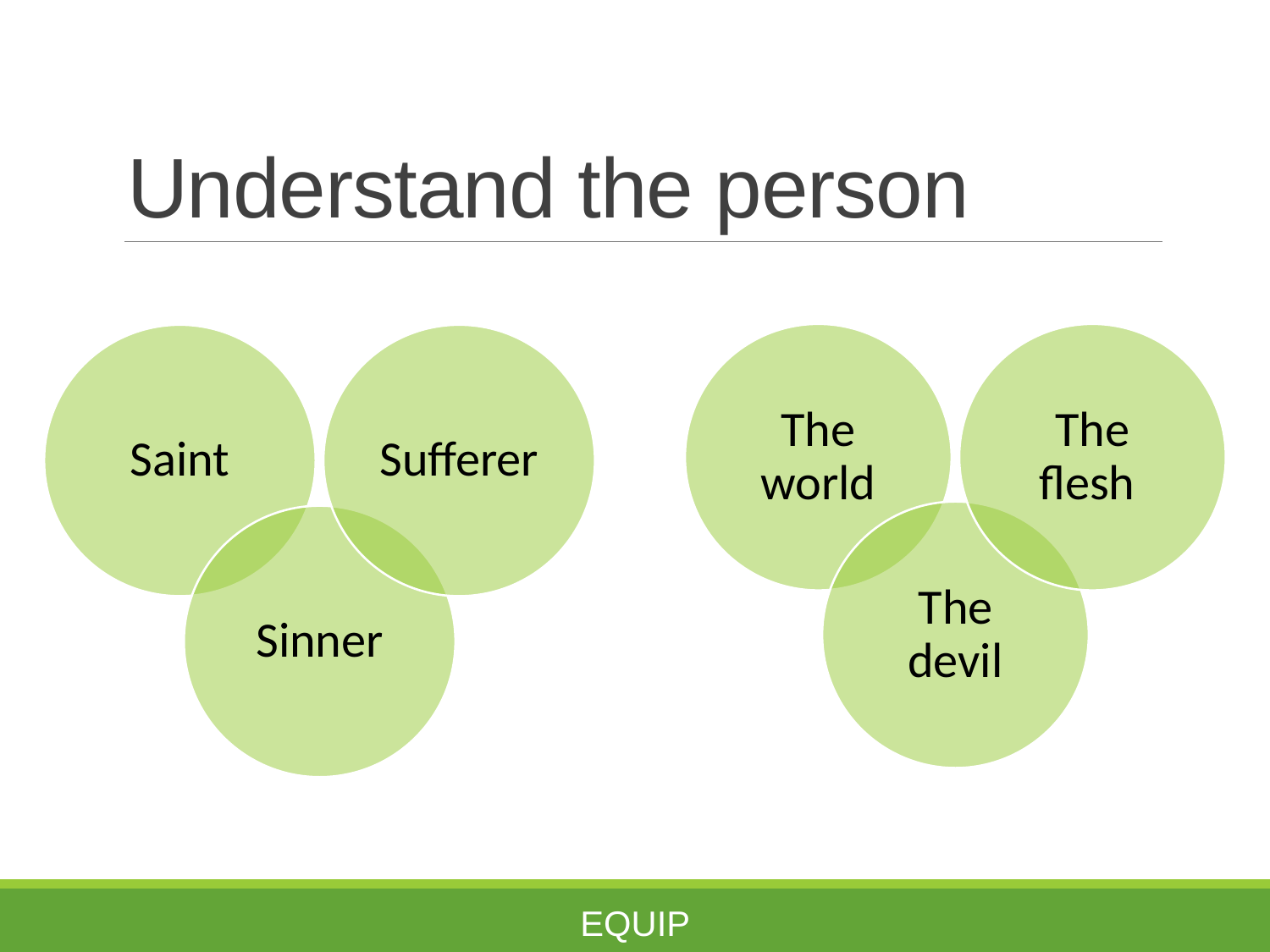

# Understand the person
Saint
Sinner
Sufferer
The world
The devil
The flesh
EQUIP